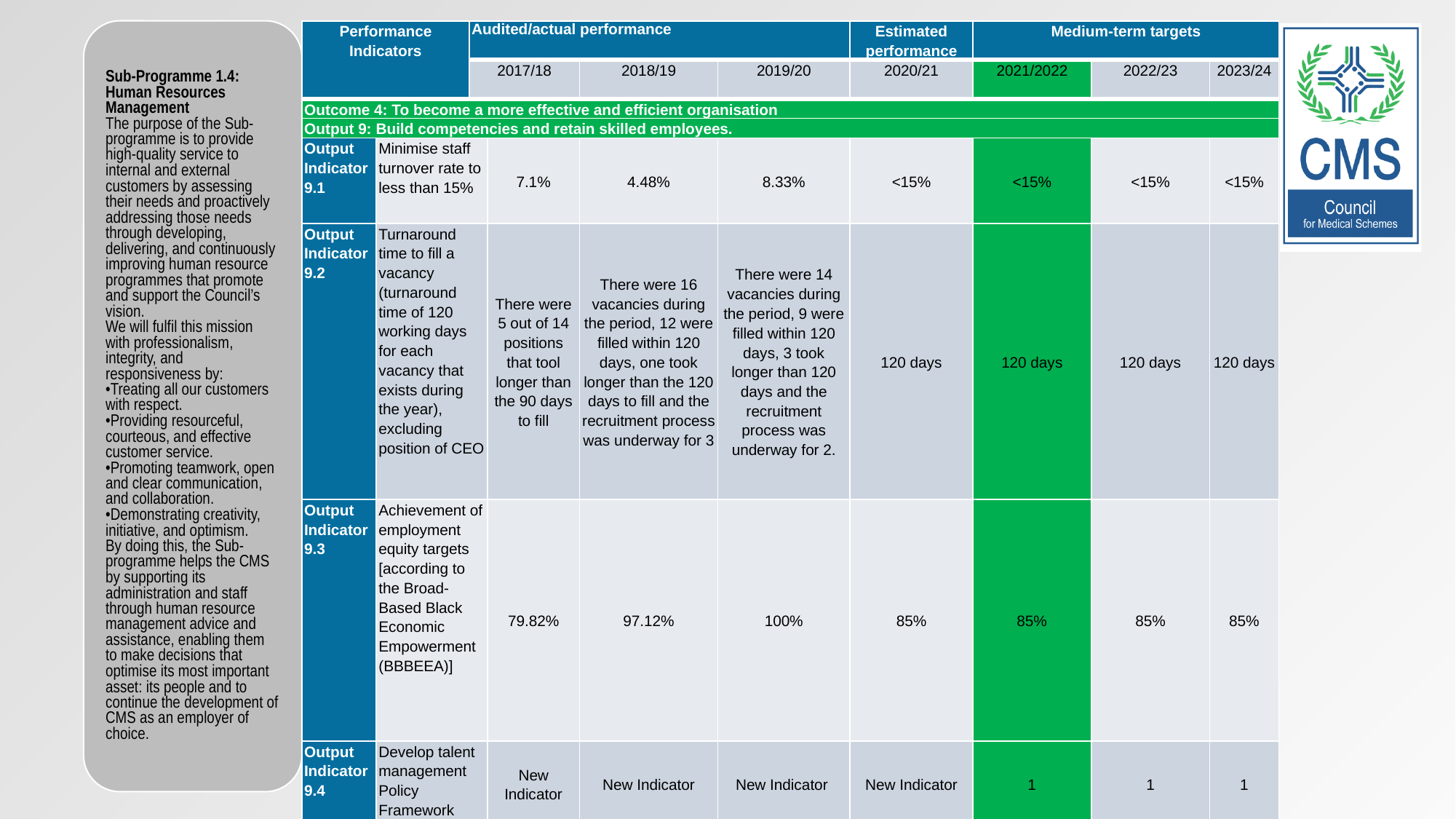

28
Sub-Programme 1.4: Human Resources Management
The purpose of the Sub-programme is to provide high-quality service to internal and external customers by assessing their needs and proactively addressing those needs through developing, delivering, and continuously improving human resource programmes that promote and support the Council’s vision.
We will fulfil this mission with professionalism, integrity, and responsiveness by:
•Treating all our customers with respect.
•Providing resourceful, courteous, and effective customer service.
•Promoting teamwork, open and clear communication, and collaboration.
•Demonstrating creativity, initiative, and optimism.
By doing this, the Sub-programme helps the CMS by supporting its administration and staff through human resource management advice and assistance, enabling them to make decisions that optimise its most important asset: its people and to continue the development of CMS as an employer of choice.
| Performance Indicators |  | Audited/actual performance |  |  |  | Estimated performance | Medium-term targets |  |  |
| --- | --- | --- | --- | --- | --- | --- | --- | --- | --- |
|  |  | 2017/18 |  | 2018/19 | 2019/20 | 2020/21 | 2021/2022 | 2022/23 | 2023/24 |
| Outcome 4: To become a more effective and efficient organisation |  |  |  |  |  |  |  |  |  |
| Output 9: Build competencies and retain skilled employees. |  |  |  |  |  |  |  |  |  |
| Output Indicator 9.1 | Minimise staff turnover rate to less than 15% | 7.1% | 7.1% | 4.48% | 8.33% | <15% | <15% | <15% | <15% |
| Output Indicator 9.2 | Turnaround time to fill a vacancy (turnaround time of 120 working days for each vacancy that exists during the year), excluding position of CEO | There were 5 out of 14 positions that tool longer than the 90 days to fill | There were 5 out of 14 positions that tool longer than the 90 days to fill | There were 16 vacancies during the period, 12 were filled within 120 days, one took longer than the 120 days to fill and the recruitment process was underway for 3 | There were 14 vacancies during the period, 9 were filled within 120 days, 3 took longer than 120 days and the recruitment process was underway for 2. | 120 days | 120 days | 120 days | 120 days |
| Output Indicator 9.3 | Achievement of employment equity targets [according to the Broad-Based Black Economic Empowerment (BBBEEA)] | 79.82% | 79.82% | 97.12% | 100% | 85% | 85% | 85% | 85% |
| Output Indicator 9.4 | Develop talent management Policy Framework | New Indicator | New Indicator | New Indicator | New Indicator | New Indicator | 1 | 1 | 1 |